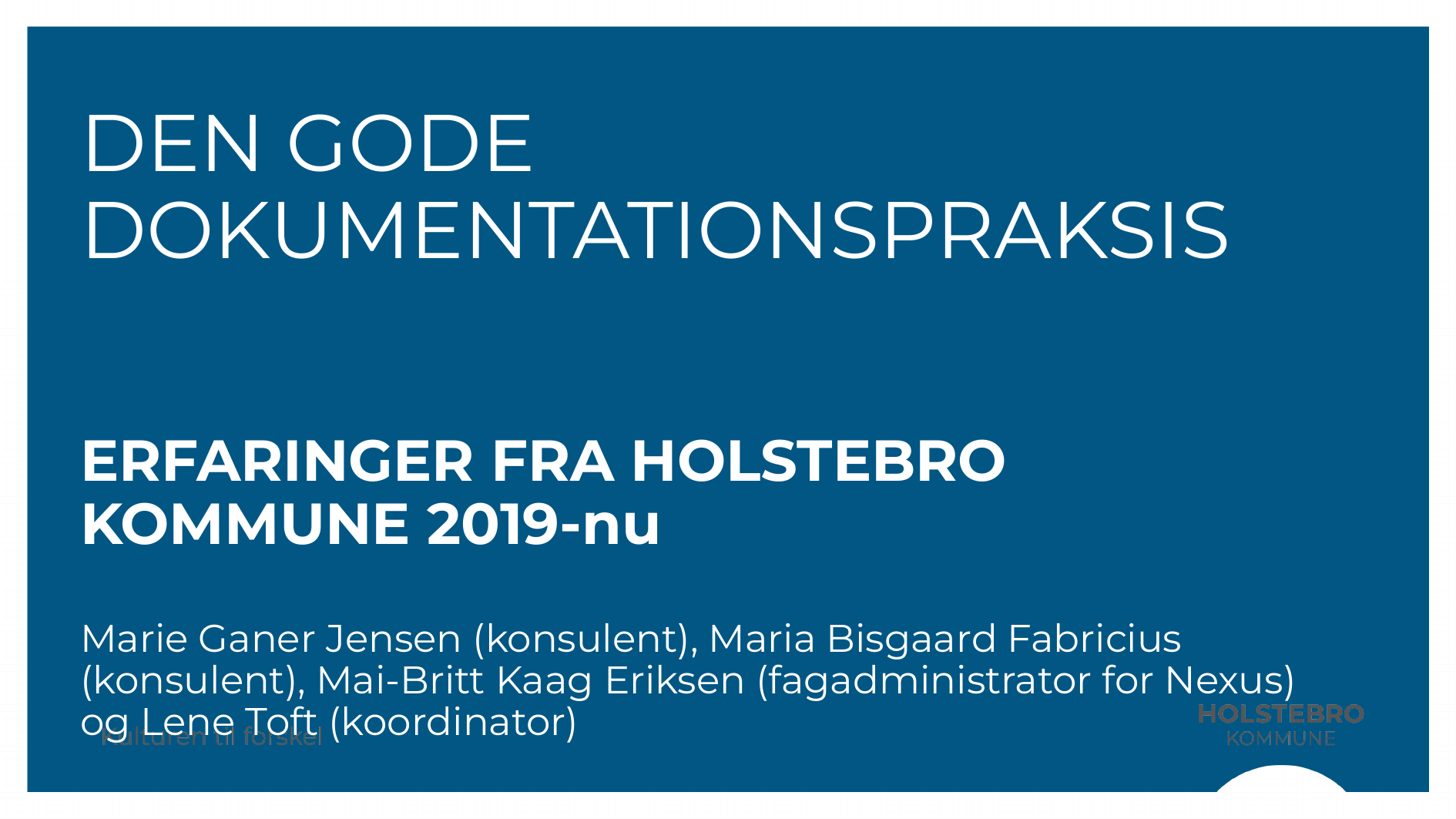

# DEN GODE DOKUMENTATIONSPRAKSIS ERFARINGER FRA HOLSTEBRO KOMMUNE 2019-nu Marie Ganer Jensen (konsulent), Maria Bisgaard Fabricius (konsulent), Mai-Britt Kaag Eriksen (fagadministrator for Nexus) og Lene Toft (koordinator)